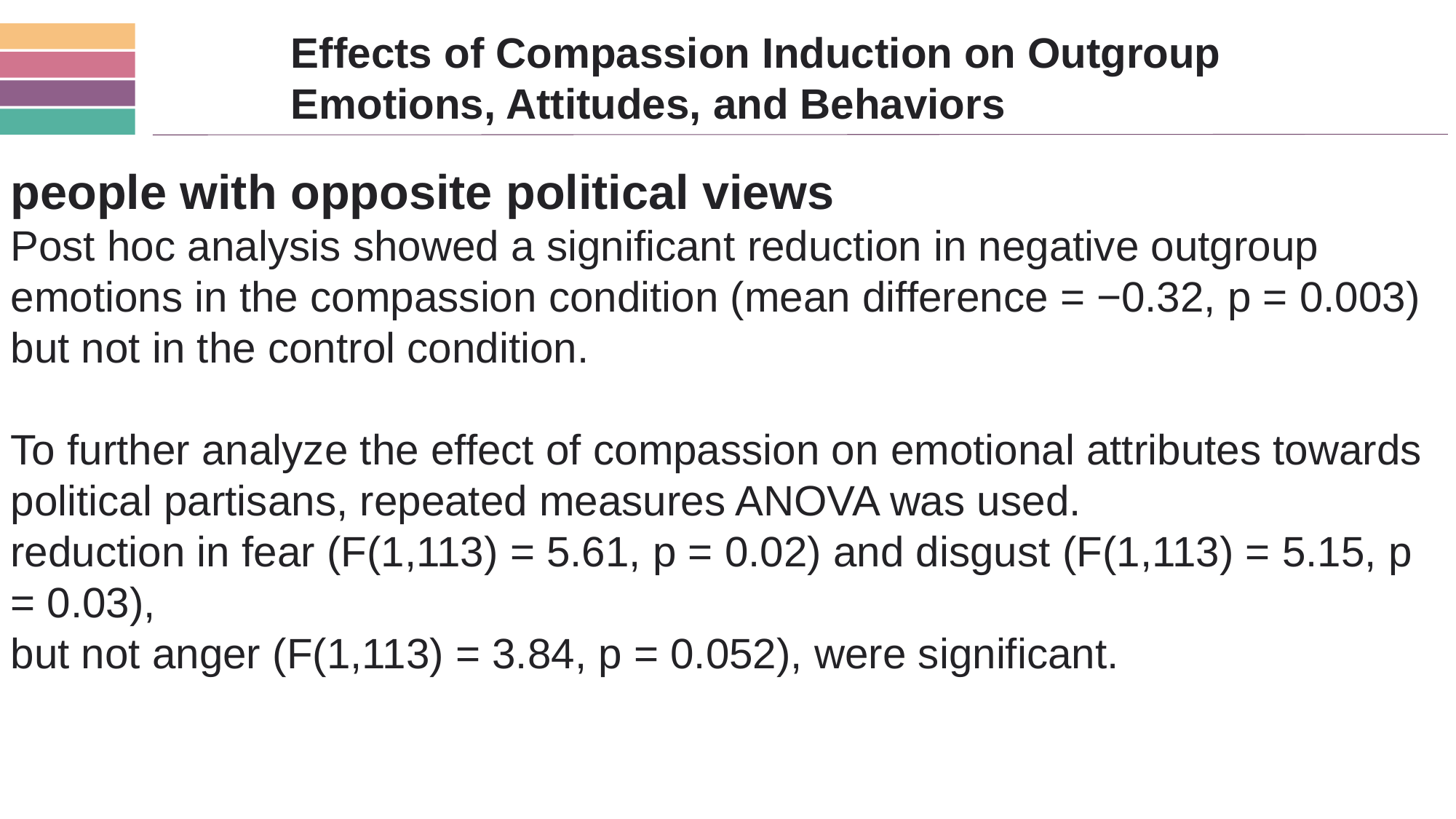

Effects of Compassion Induction on Outgroup Emotions, Attitudes, and Behaviors

people with opposite political views
Post hoc analysis showed a significant reduction in negative outgroup emotions in the compassion condition (mean difference = −0.32, p = 0.003) but not in the control condition.

To further analyze the effect of compassion on emotional attributes towards political partisans, repeated measures ANOVA was used.
reduction in fear (F(1,113) = 5.61, p = 0.02) and disgust (F(1,113) = 5.15, p = 0.03),
but not anger (F(1,113) = 3.84, p = 0.052), were significant.